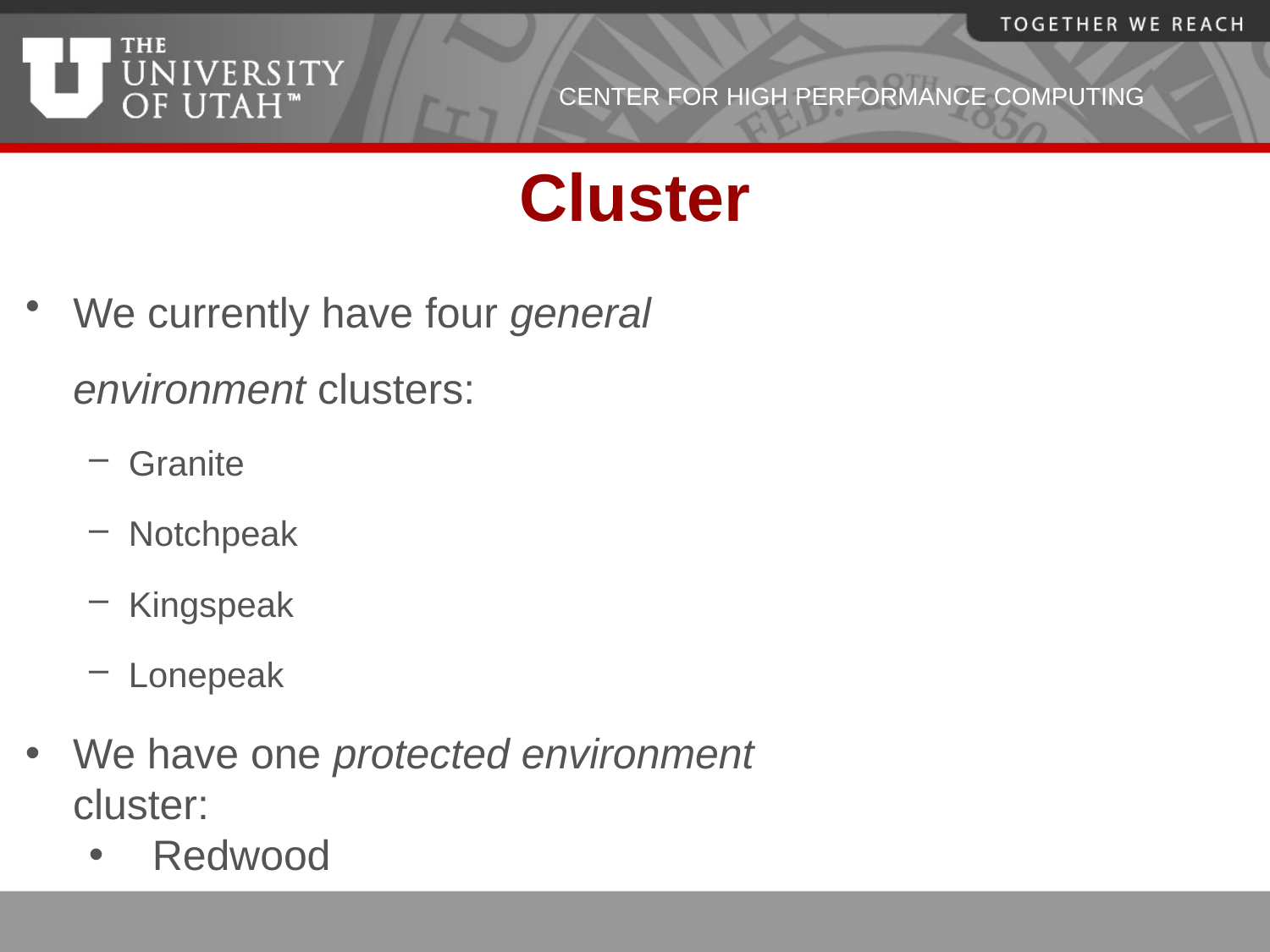

# Cluster
We currently have four general environment clusters:
Granite
Notchpeak
Kingspeak
Lonepeak

We have one protected environment cluster:
Redwood